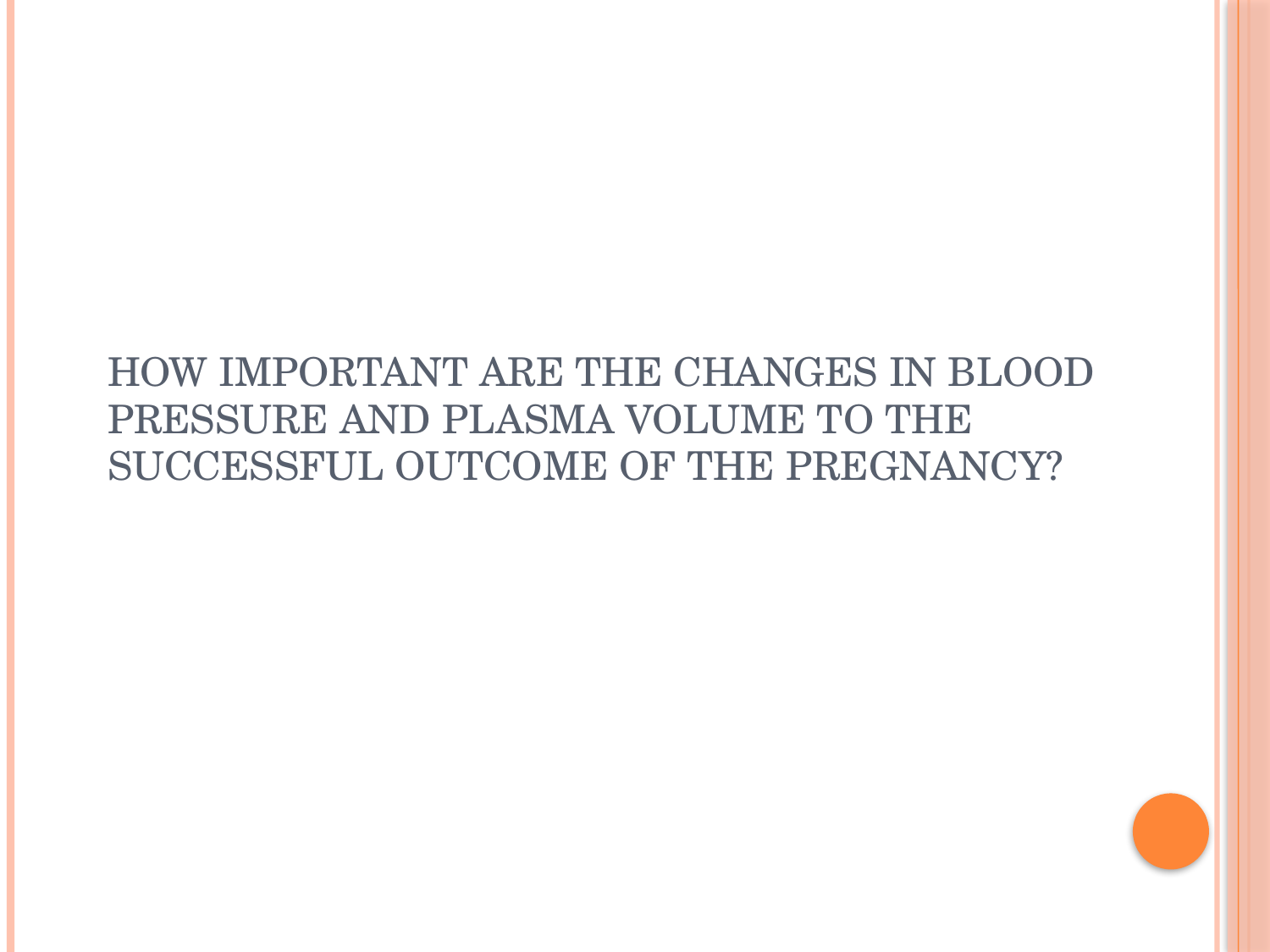

# How important are the changes in blood pressure and plasma volume to the successful outcome of the pregnancy?